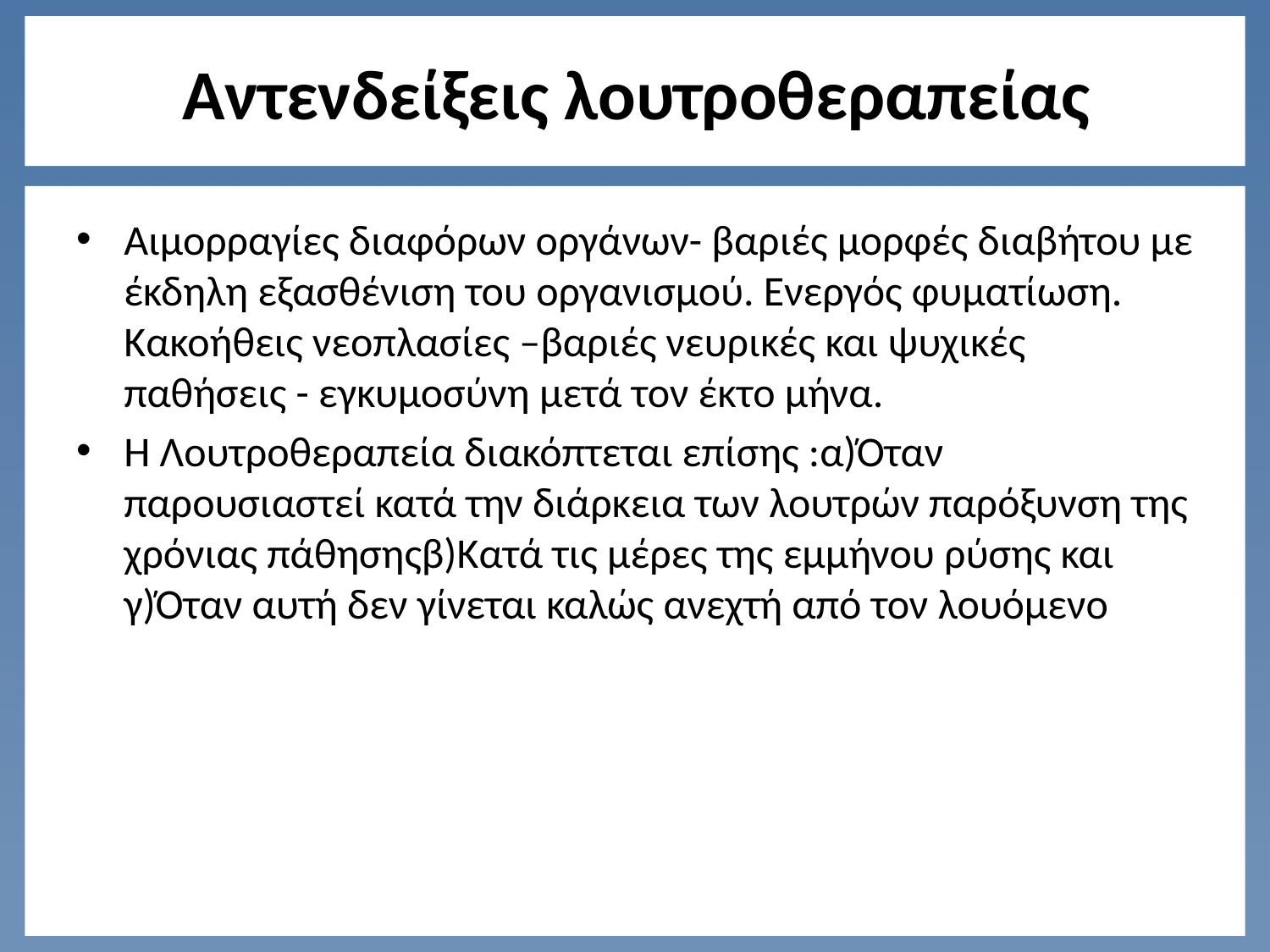

# Αντενδείξεις λουτροθεραπείας
Αιμορραγίες διαφόρων οργάνων- βαριές μορφές διαβήτου με έκδηλη εξασθένιση του οργανισμού. Ενεργός φυματίωση. Κακοήθεις νεοπλασίες –βαριές νευρικές και ψυχικές παθήσεις - εγκυμοσύνη μετά τον έκτο μήνα.
Η Λουτροθεραπεία διακόπτεται επίσης :α)Όταν παρουσιαστεί κατά την διάρκεια των λουτρών παρόξυνση της χρόνιας πάθησηςβ)Κατά τις μέρες της εμμήνου ρύσης και γ)Όταν αυτή δεν γίνεται καλώς ανεχτή από τον λουόμενο